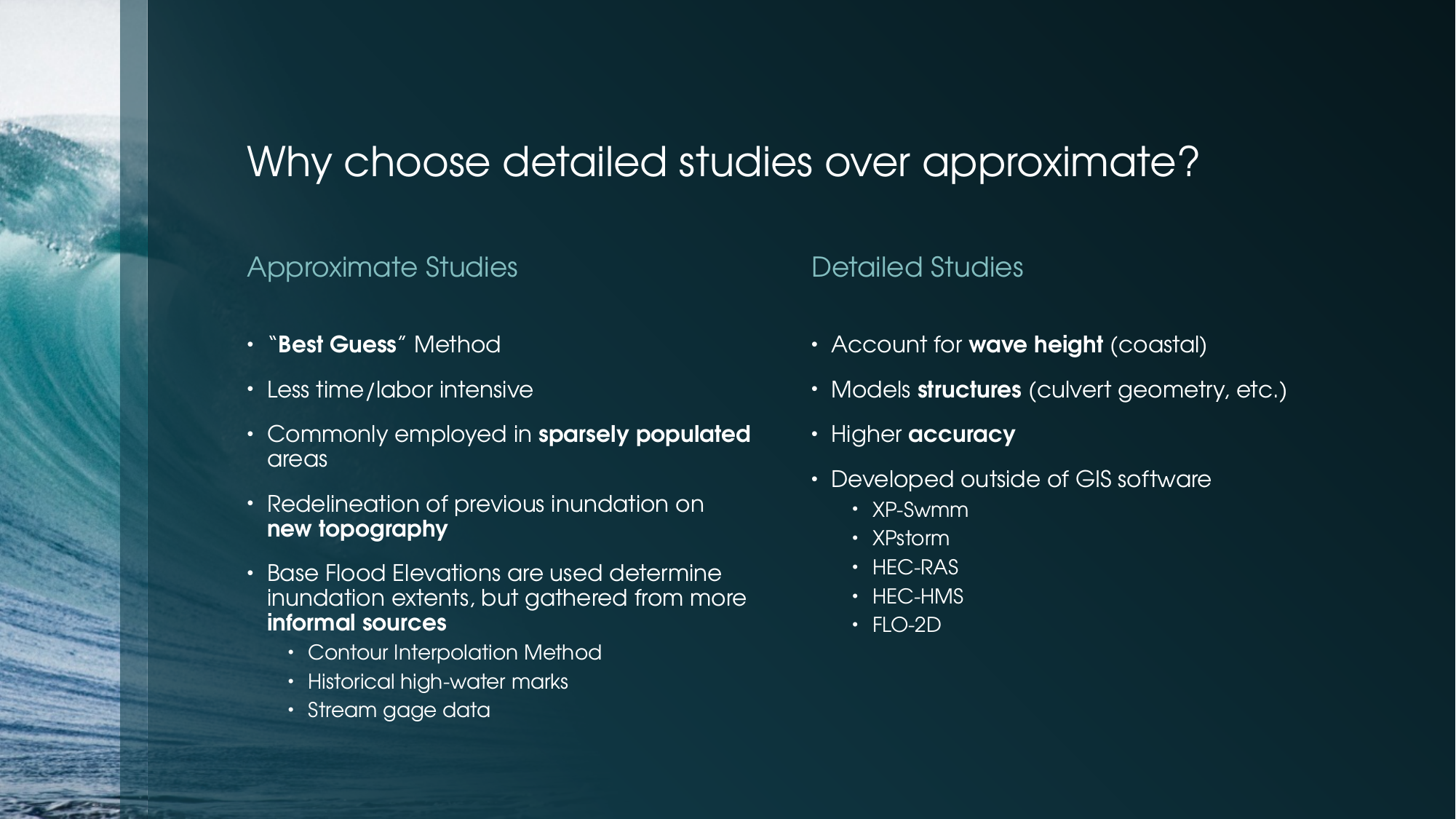

# Why choose detailed studies over approximate?
Approximate Studies
Detailed Studies
“Best Guess” Method
Less time/labor intensive
Commonly employed in sparsely populated areas
Redelineation of previous inundation on new topography
Base Flood Elevations are used determine inundation extents, but gathered from more informal sources
Contour Interpolation Method
Historical high-water marks
Stream gage data

Account for wave height (coastal)
Models structures (culvert geometry, etc.)
Higher accuracy
Developed outside of GIS software
XP-Swmm
XPstorm
HEC-RAS
HEC-HMS
FLO-2D